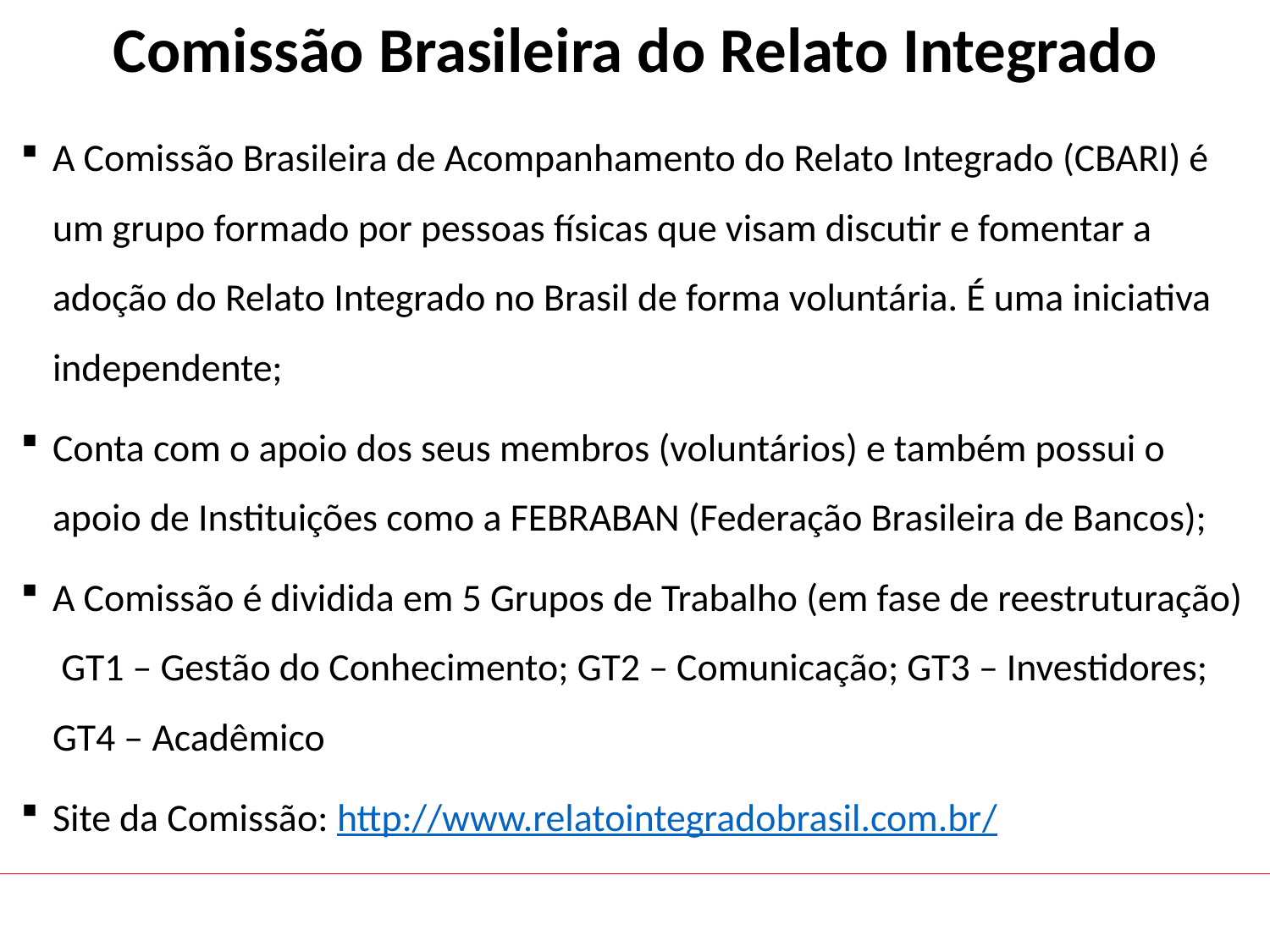

# Comissão Brasileira do Relato Integrado
A Comissão Brasileira de Acompanhamento do Relato Integrado (CBARI) é um grupo formado por pessoas físicas que visam discutir e fomentar a adoção do Relato Integrado no Brasil de forma voluntária. É uma iniciativa independente;
Conta com o apoio dos seus membros (voluntários) e também possui o apoio de Instituições como a FEBRABAN (Federação Brasileira de Bancos);
A Comissão é dividida em 5 Grupos de Trabalho (em fase de reestruturação)  GT1 – Gestão do Conhecimento; GT2 – Comunicação; GT3 – Investidores; GT4 – Acadêmico
Site da Comissão: http://www.relatointegradobrasil.com.br/